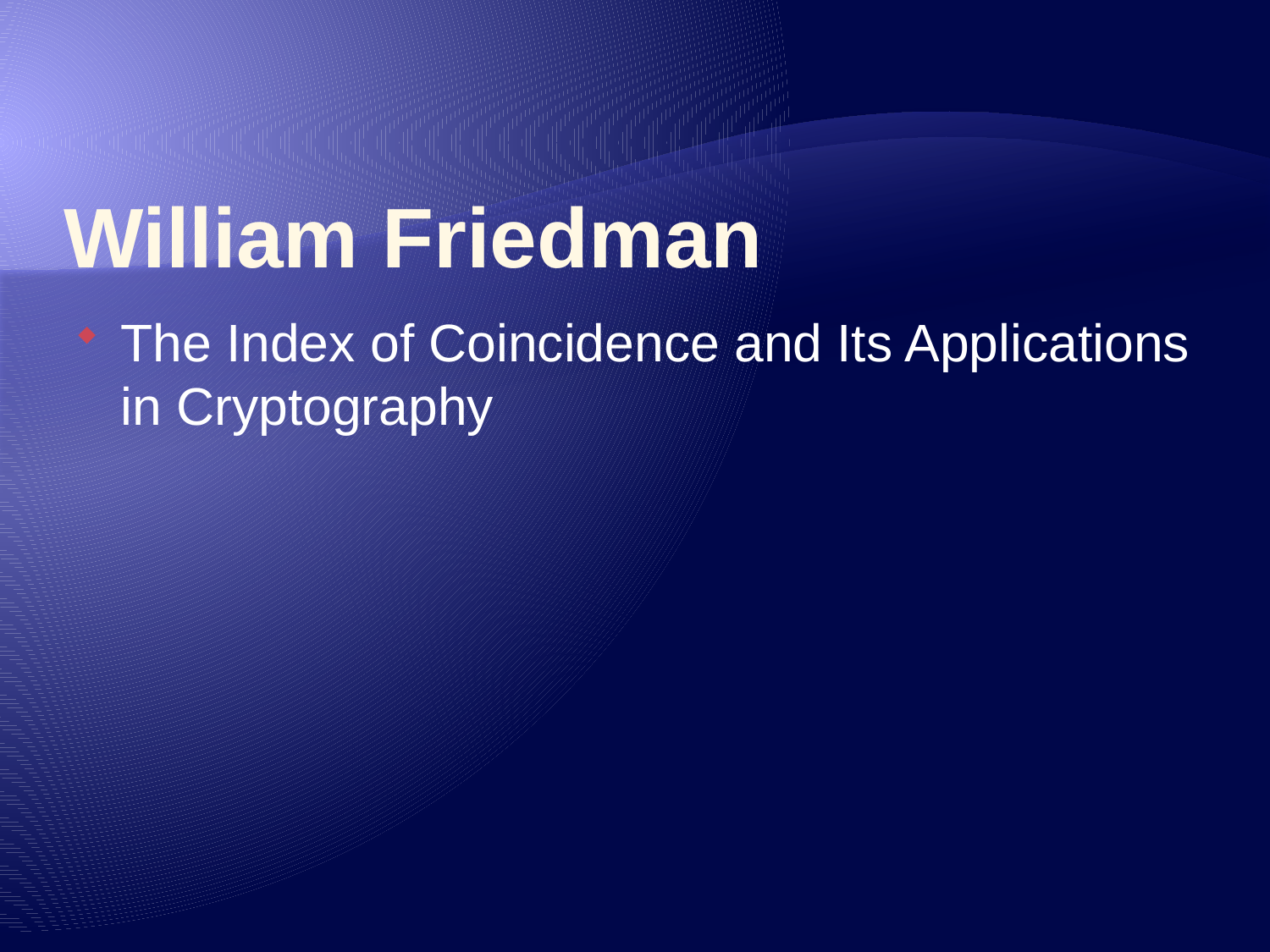

# William Friedman
The Index of Coincidence and Its Applications in Cryptography